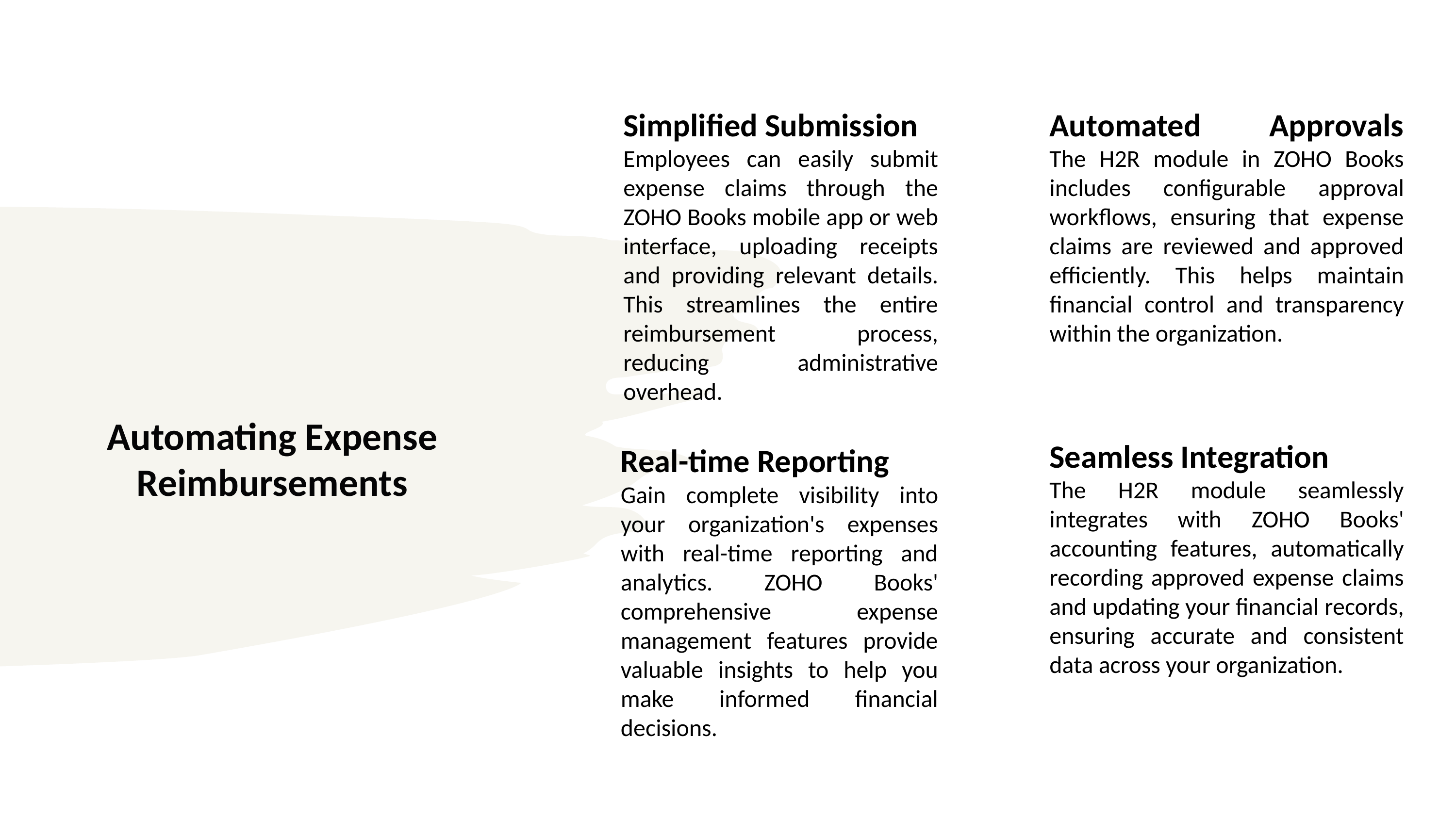

Simplified Submission
Employees can easily submit expense claims through the ZOHO Books mobile app or web interface, uploading receipts and providing relevant details. This streamlines the entire reimbursement process, reducing administrative overhead.

Automated Approvals
The H2R module in ZOHO Books includes configurable approval workflows, ensuring that expense claims are reviewed and approved efficiently. This helps maintain financial control and transparency within the organization.
# Automating Expense Reimbursements
Seamless Integration
The H2R module seamlessly integrates with ZOHO Books' accounting features, automatically recording approved expense claims and updating your financial records, ensuring accurate and consistent data across your organization.

Real-time Reporting
Gain complete visibility into your organization's expenses with real-time reporting and analytics. ZOHO Books' comprehensive expense management features provide valuable insights to help you make informed financial decisions.